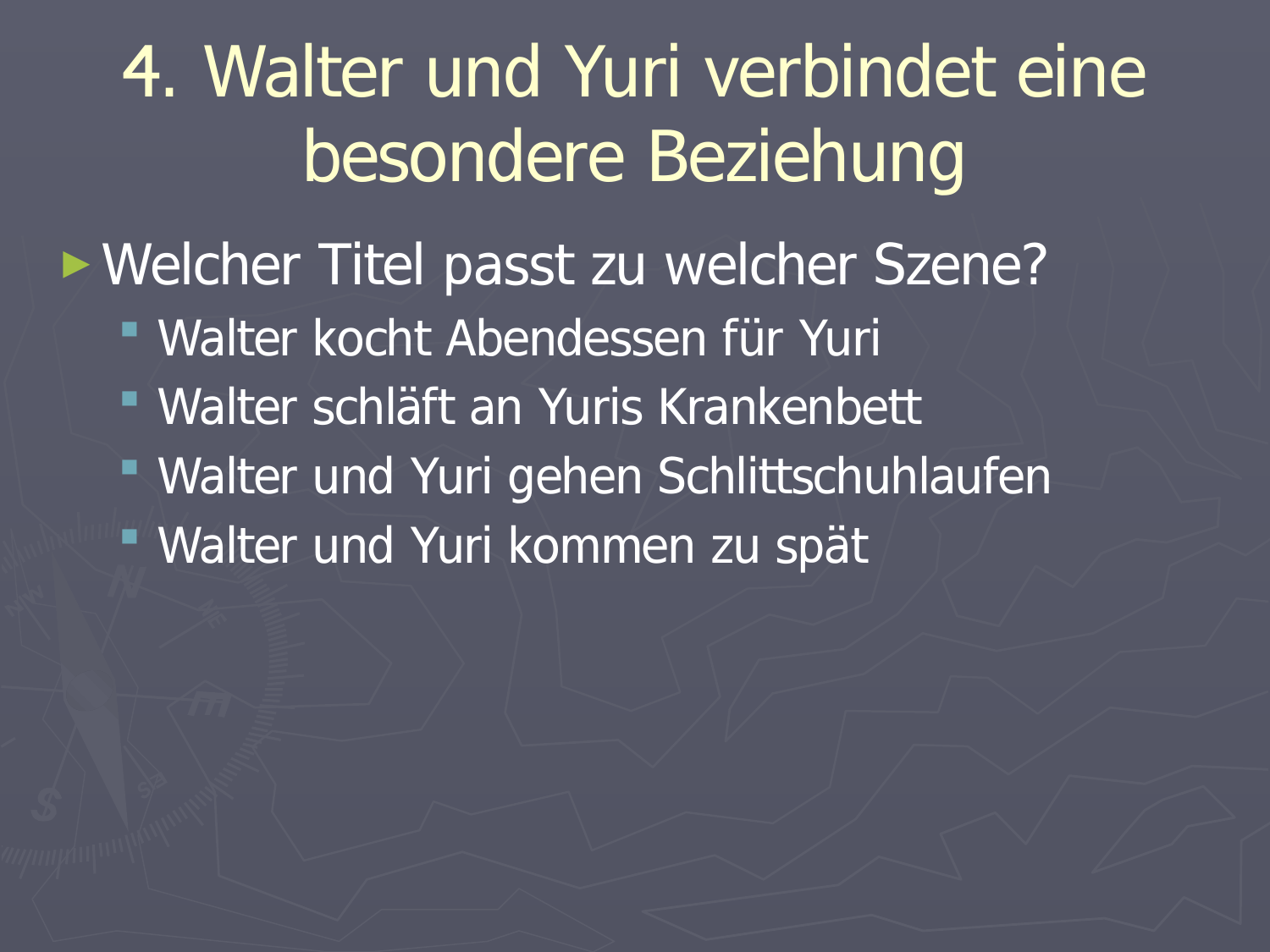

# 4. Walter und Yuri verbindet eine besondere Beziehung
Welcher Titel passt zu welcher Szene?
Walter kocht Abendessen für Yuri
Walter schläft an Yuris Krankenbett
Walter und Yuri gehen Schlittschuhlaufen
Walter und Yuri kommen zu spät